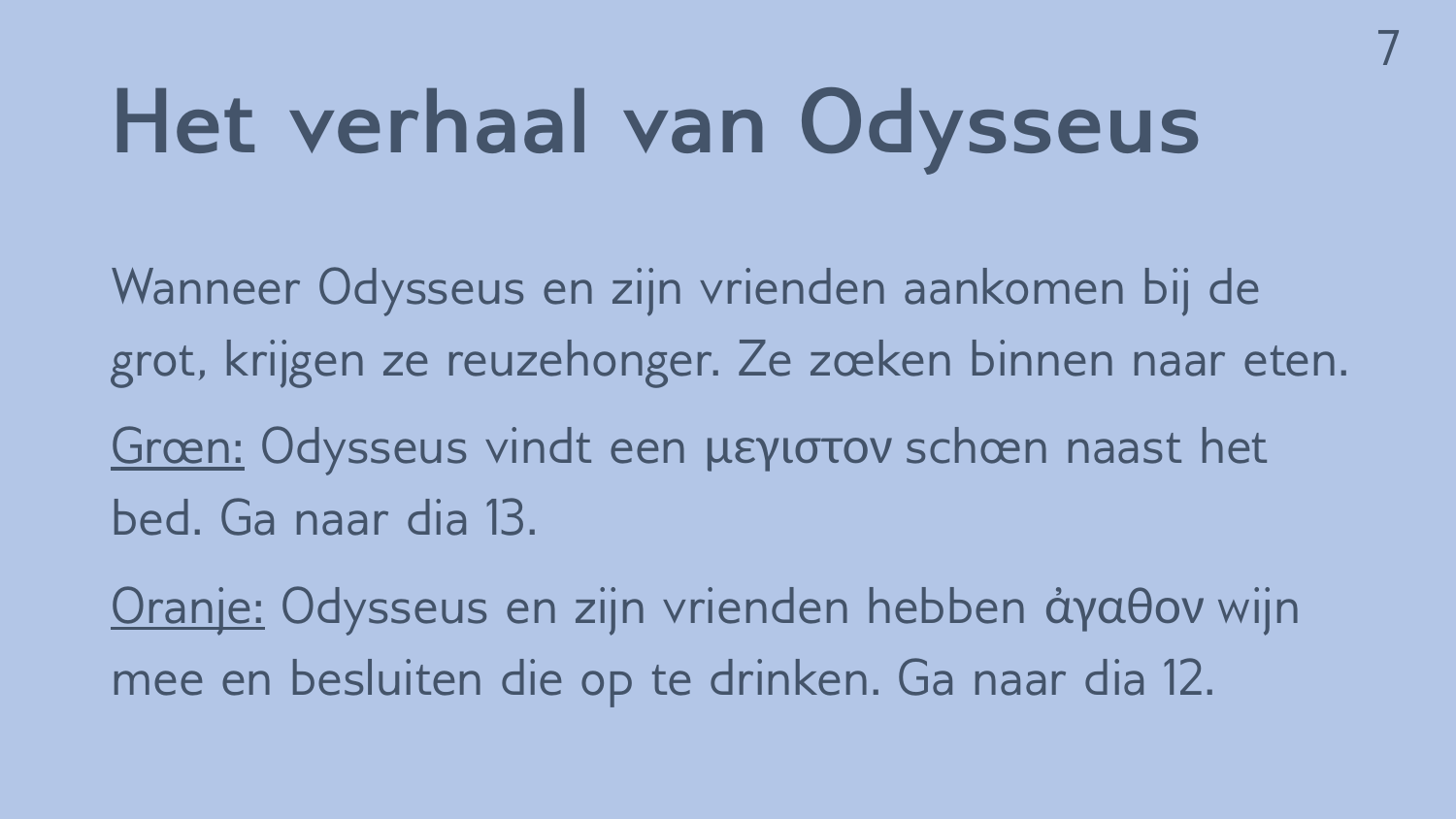

7
# Het verhaal van Odysseus
Wanneer Odysseus en zijn vrienden aankomen bij de grot, krijgen ze reuzehonger. Ze zoeken binnen naar eten.
Groen: Odysseus vindt een μεγιστον schoen naast het bed. Ga naar dia 13.
Oranje: Odysseus en zijn vrienden hebben ἀγαθον wijn mee en besluiten die op te drinken. Ga naar dia 12.